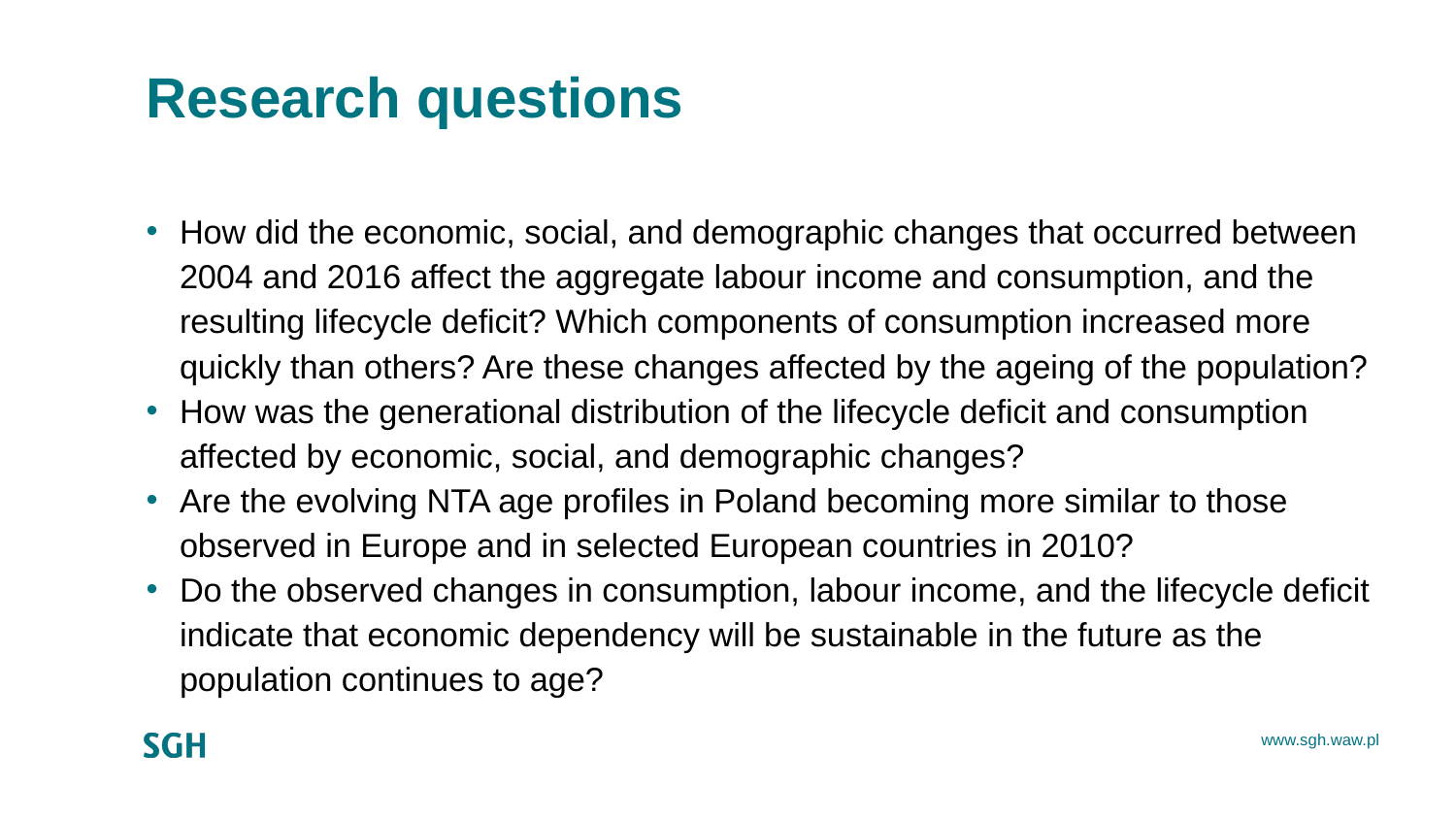

# Research questions

How did the economic, social, and demographic changes that occurred between 2004 and 2016 affect the aggregate labour income and consumption, and the resulting lifecycle deficit? Which components of consumption increased more quickly than others? Are these changes affected by the ageing of the population?
How was the generational distribution of the lifecycle deficit and consumption affected by economic, social, and demographic changes?
Are the evolving NTA age profiles in Poland becoming more similar to those observed in Europe and in selected European countries in 2010?
Do the observed changes in consumption, labour income, and the lifecycle deficit indicate that economic dependency will be sustainable in the future as the population continues to age?